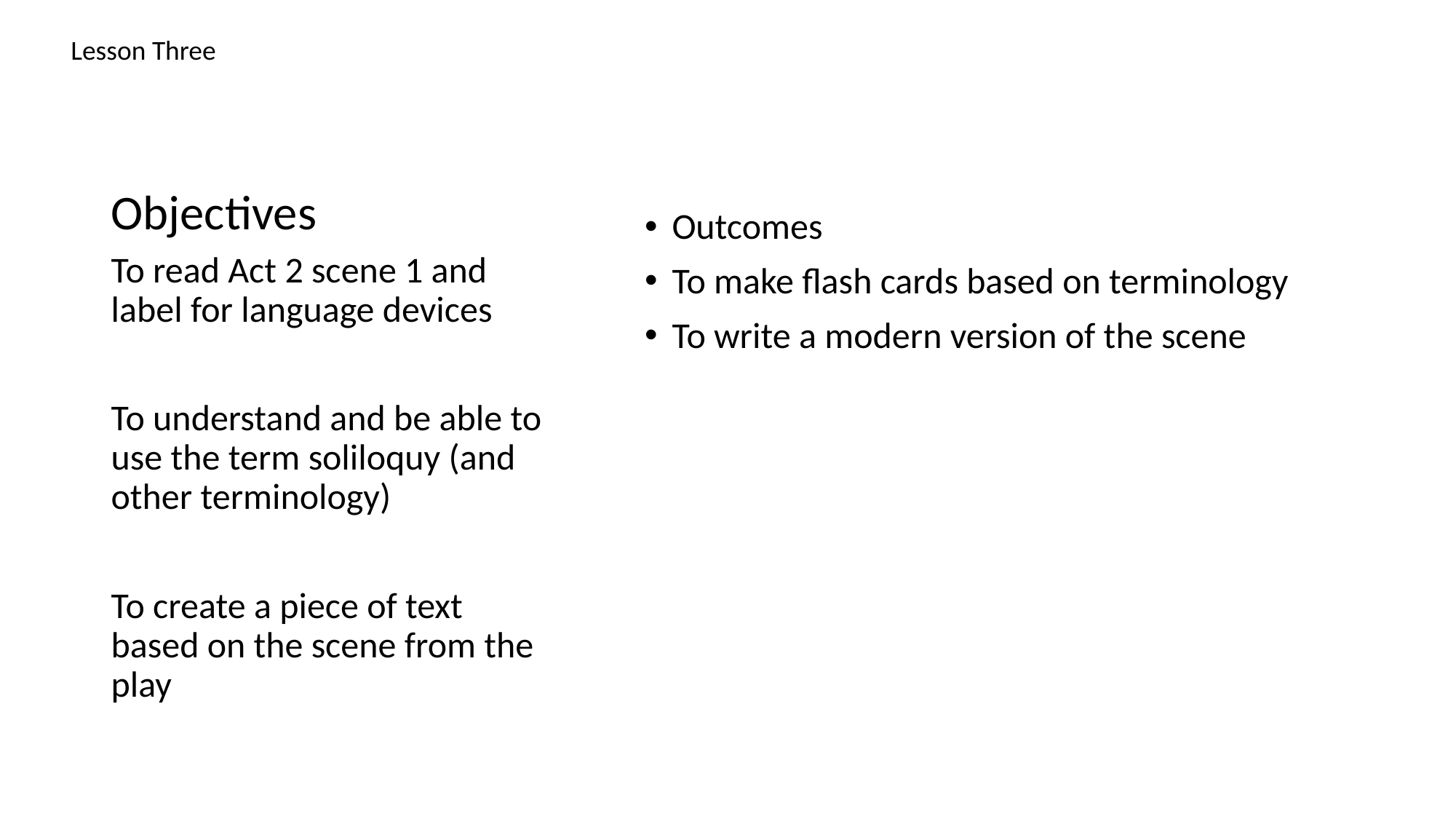

Lesson Three
# Objectives
Outcomes
To make flash cards based on terminology
To write a modern version of the scene

To read Act 2 scene 1 and label for language devices

To understand and be able to use the term soliloquy (and other terminology)

To create a piece of text based on the scene from the play